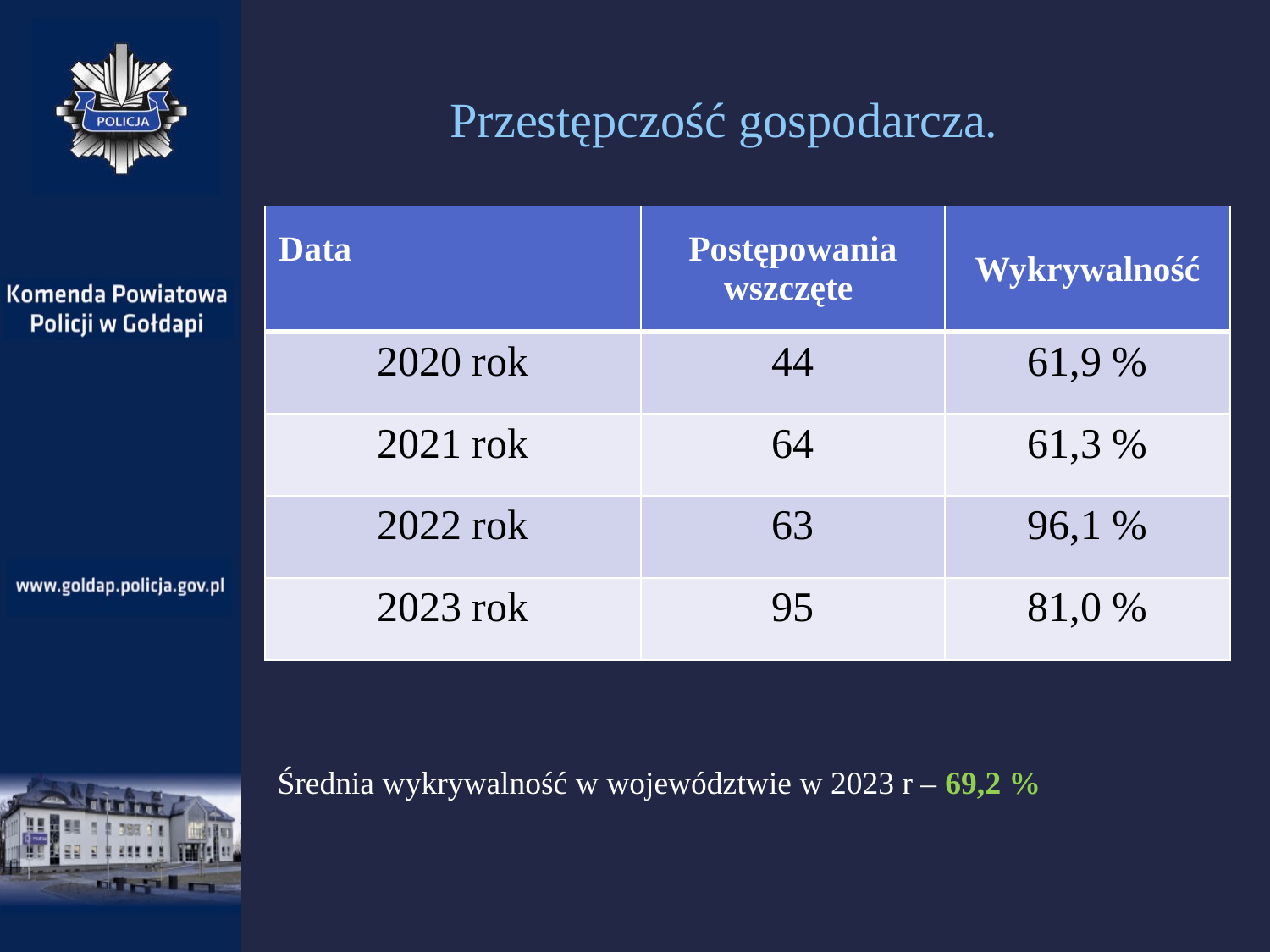

# Przestępczość gospodarcza.
| Data | Postępowania wszczęte | Wykrywalność |
| --- | --- | --- |
| 2020 rok | 44 | 61,9 % |
| 2021 rok | 64 | 61,3 % |
| 2022 rok | 63 | 96,1 % |
| 2023 rok | 95 | 81,0 % |
Średnia wykrywalność w województwie w 2023 r – 69,2 %